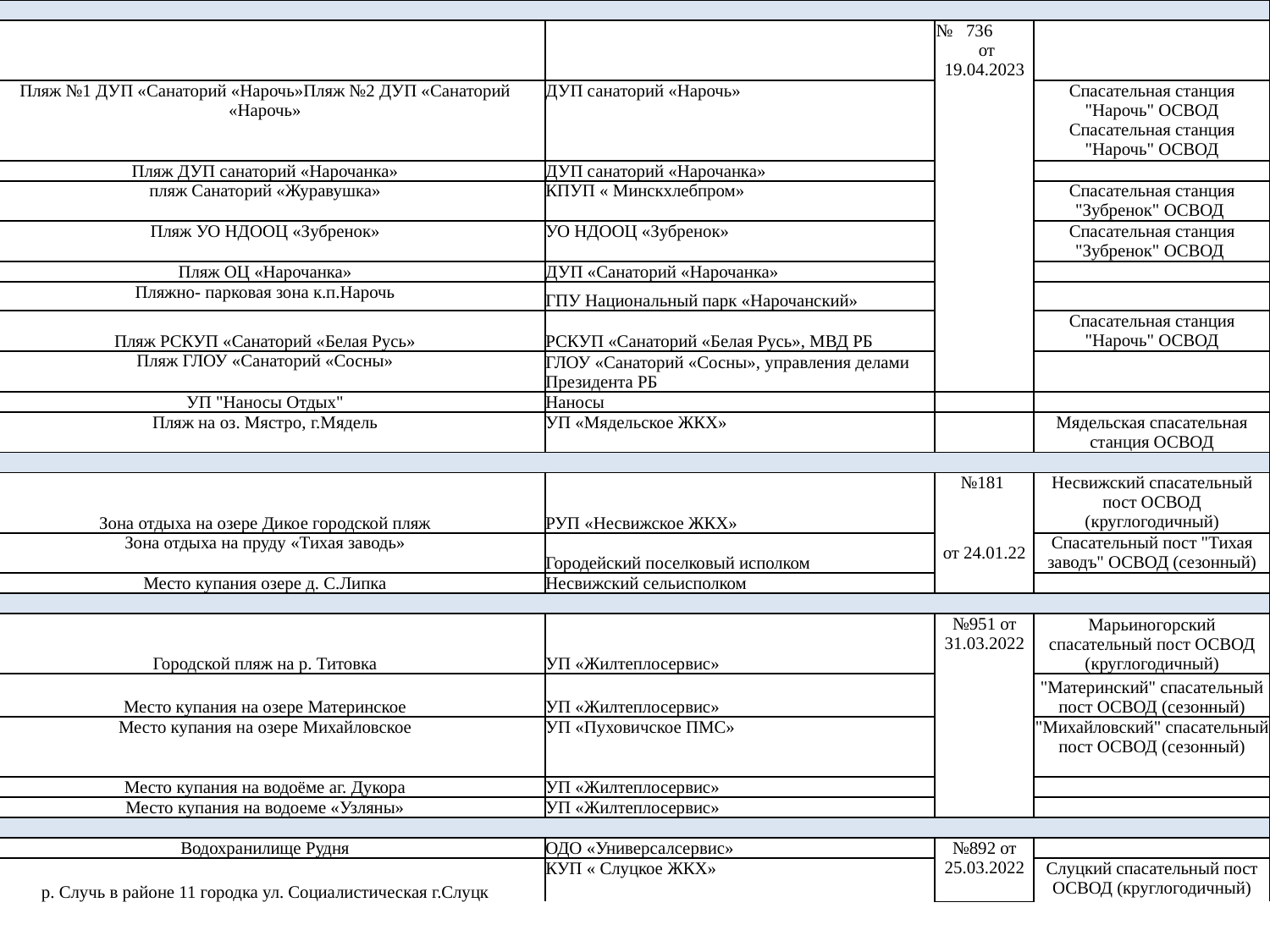

| Мядельский (10) |  |  |  |  |
| --- | --- | --- | --- | --- |
|  |  |  | № 736 от 19.04.2023 |  |
| 58 | Пляж №1 ДУП «Санаторий «Нарочь»Пляж №2 ДУП «Санаторий «Нарочь» | ДУП санаторий «Нарочь» |  | Спасательная станция "Нарочь" ОСВОД Спасательная станция "Нарочь" ОСВОД |
| 59 | Пляж ДУП санаторий «Нарочанка» | ДУП санаторий «Нарочанка» |  |  |
| 60 | пляж Санаторий «Журавушка» | КПУП « Минскхлебпром» |  | Спасательная станция "Зубренок" ОСВОД |
| 61 | Пляж УО НДООЦ «Зубренок» | УО НДООЦ «Зубренок» |  | Спасательная станция "Зубренок" ОСВОД |
| 62 | Пляж ОЦ «Нарочанка» | ДУП «Санаторий «Нарочанка» |  |  |
| 63 | Пляжно- парковая зона к.п.Нарочь | ГПУ Национальный парк «Нарочанский» |  |  |
| 64 | Пляж РСКУП «Санаторий «Белая Русь» | РСКУП «Санаторий «Белая Русь», МВД РБ |  | Спасательная станция "Нарочь" ОСВОД |
| 65 | Пляж ГЛОУ «Санаторий «Сосны» | ГЛОУ «Санаторий «Сосны», управления делами Президента РБ |  |  |
|  |  |  |  |  |
| 66 | УП "Наносы Отдых" | Наносы |  |  |
| 67 | Пляж на оз. Мястро, г.Мядель | УП «Мядельское ЖКХ» |  | Мядельская спасательная станция ОСВОД |
| Несвижский (3) |  |  |  |  |
| 68 | Зона отдыха на озере Дикое городской пляж | РУП «Несвижское ЖКХ» | №181 | Несвижский спасательный пост ОСВОД (круглогодичный) |
| 69 | Зона отдыха на пруду «Тихая заводь» | Городейский поселковый исполком | от 24.01.22 | Спасательный пост "Тихая заводъ" ОСВОД (сезонный) |
| 70 | Место купания озере д. С.Липка | Несвижский сельисполком |  |  |
| Пуховичский (5) |  |  |  |  |
| 71 | Городской пляж на р. Титовка | УП «Жилтеплосервис» | №951 от 31.03.2022 | Марьиногорский спасательный пост ОСВОД (круглогодичный) |
| 72 | Место купания на озере Материнское | УП «Жилтеплосервис» |  | "Материнский" спасательный пост ОСВОД (сезонный) |
| 73 | Место купания на озере Михайловское | УП «Пуховичское ПМС» |  | "Михайловский" спасательный пост ОСВОД (сезонный) |
|  |  |  |  |  |
| 74 | Место купания на водоёме аг. Дукора | УП «Жилтеплосервис» |  |  |
| 75 | Место купания на водоеме «Узляны» | УП «Жилтеплосервис» |  |  |
| Слуцкий (2) |  |  |  |  |
| 76 | Водохранилище Рудня | ОДО «Универсалсервис» | №892 от 25.03.2022 |  |
| 77 | р. Случь в районе 11 городка ул. Социалистическая г.Слуцк | КУП « Слуцкое ЖКХ» |  | Слуцкий спасательный пост ОСВОД (круглогодичный) |